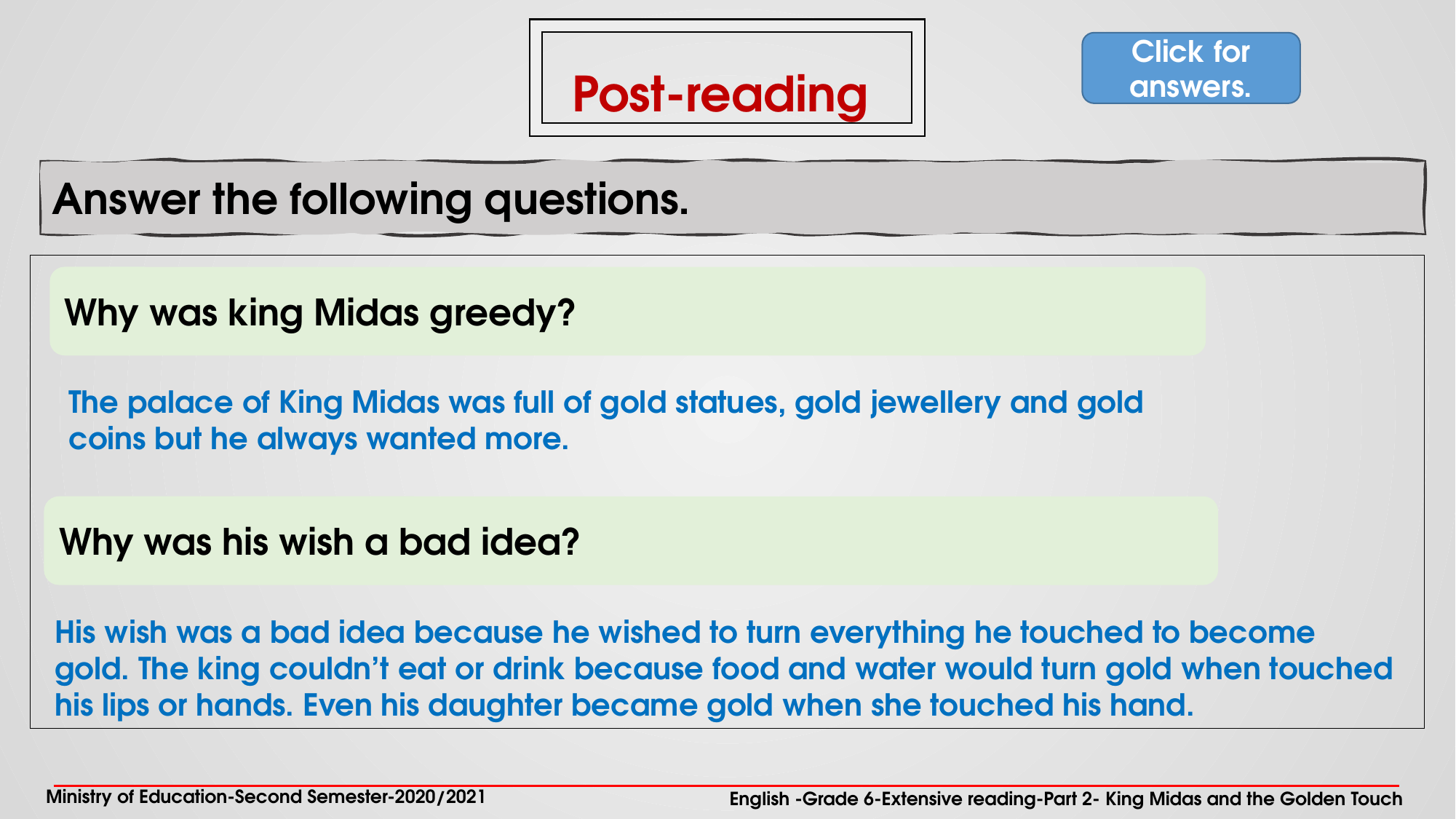

Post-reading
Click for answers.
Answer the following questions.

Why was king Midas greedy?
The palace of King Midas was full of gold statues, gold jewellery and gold coins but he always wanted more.
Why was his wish a bad idea?
His wish was a bad idea because he wished to turn everything he touched to become gold. The king couldn’t eat or drink because food and water would turn gold when touched his lips or hands. Even his daughter became gold when she touched his hand.
Ministry of Education-Second Semester-2020/2021
English -Grade 6-Extensive reading-Part 2- King Midas and the Golden Touch